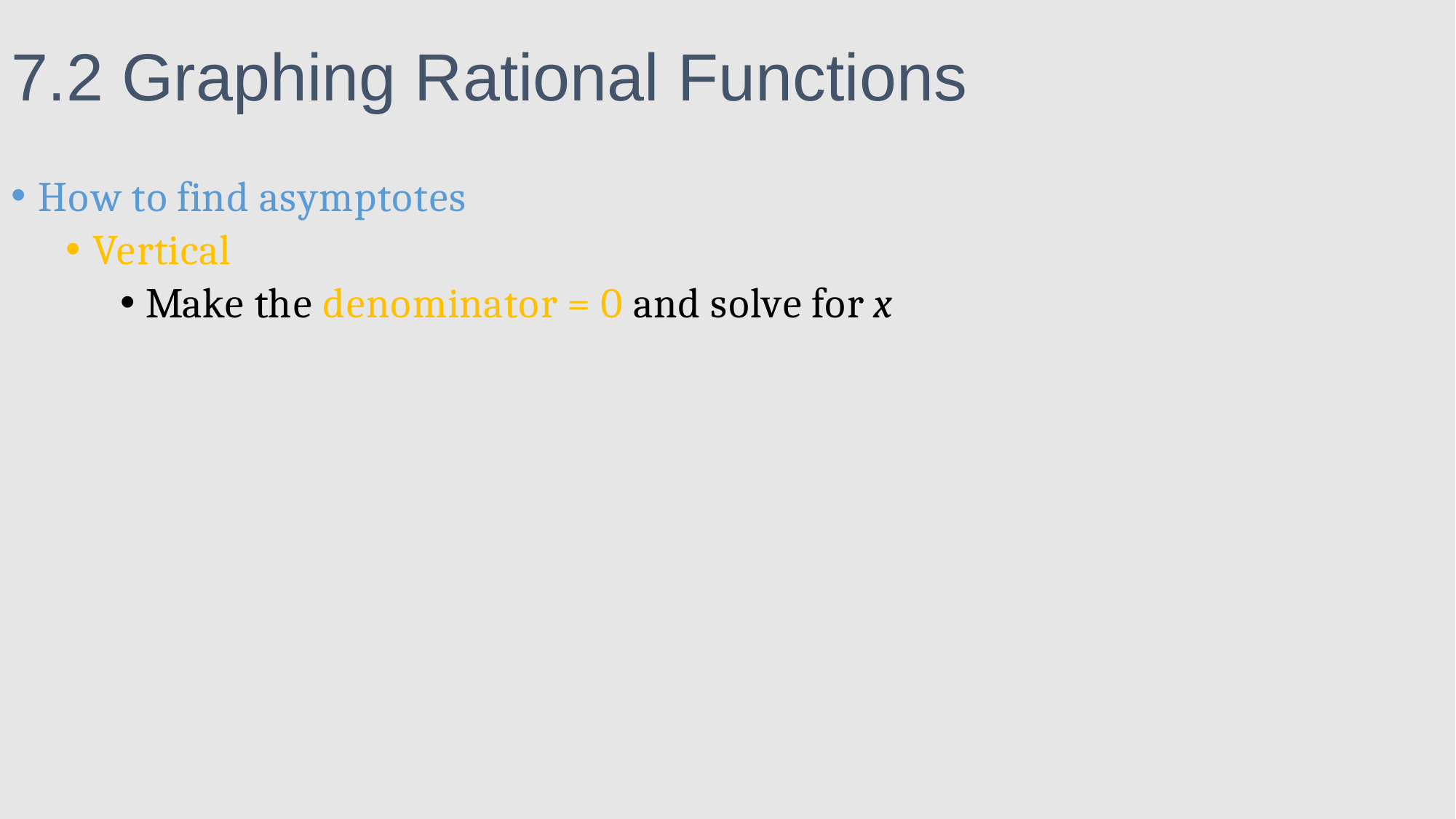

# 7.2 Graphing Rational Functions
How to find asymptotes
Vertical
Make the denominator = 0 and solve for x